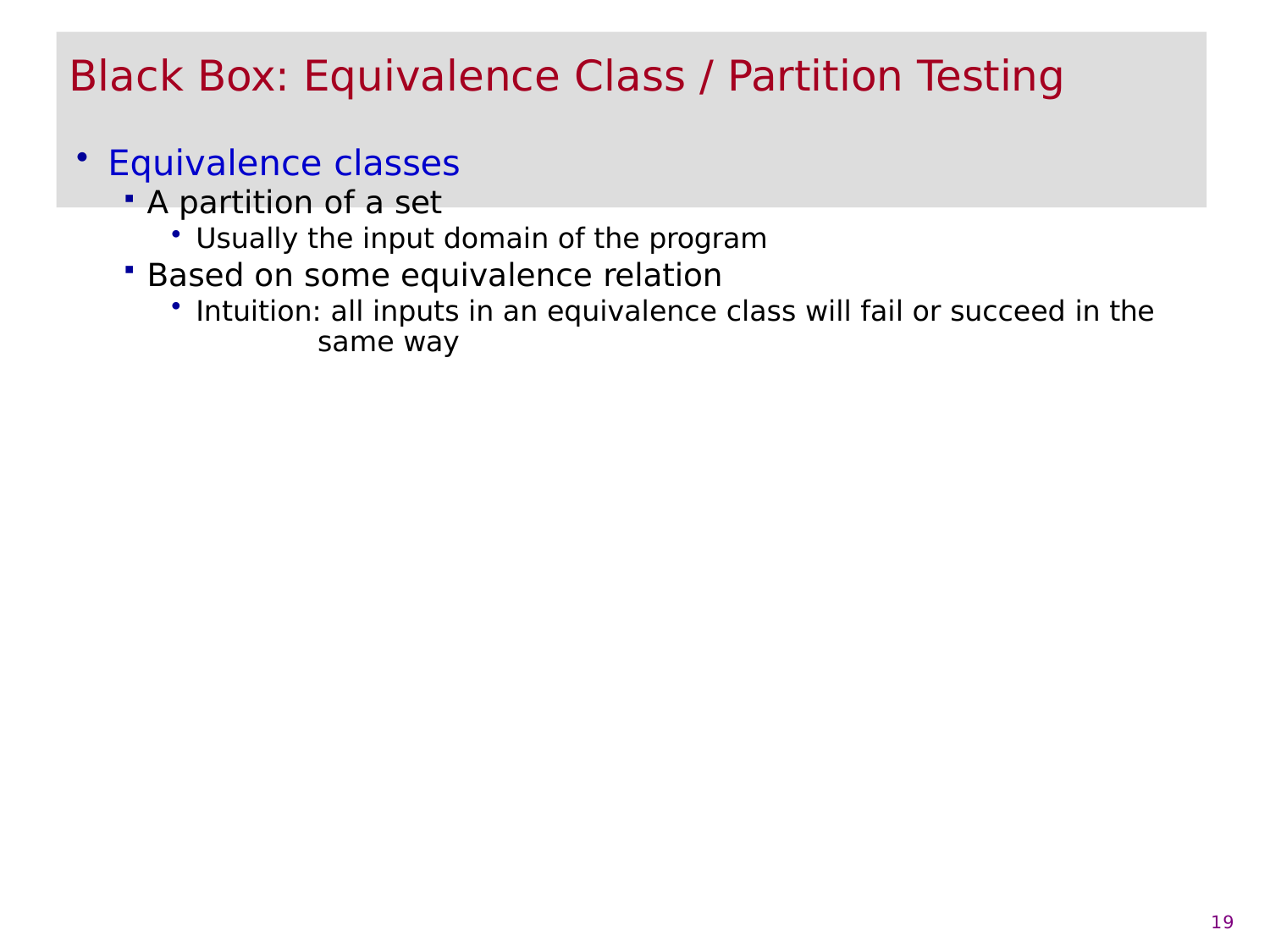

# Black Box: Equivalence Class / Partition Testing
Equivalence classes
A partition of a set
Usually the input domain of the program
Based on some equivalence relation
Intuition: all inputs in an equivalence class will fail or succeed in the 	same way
19